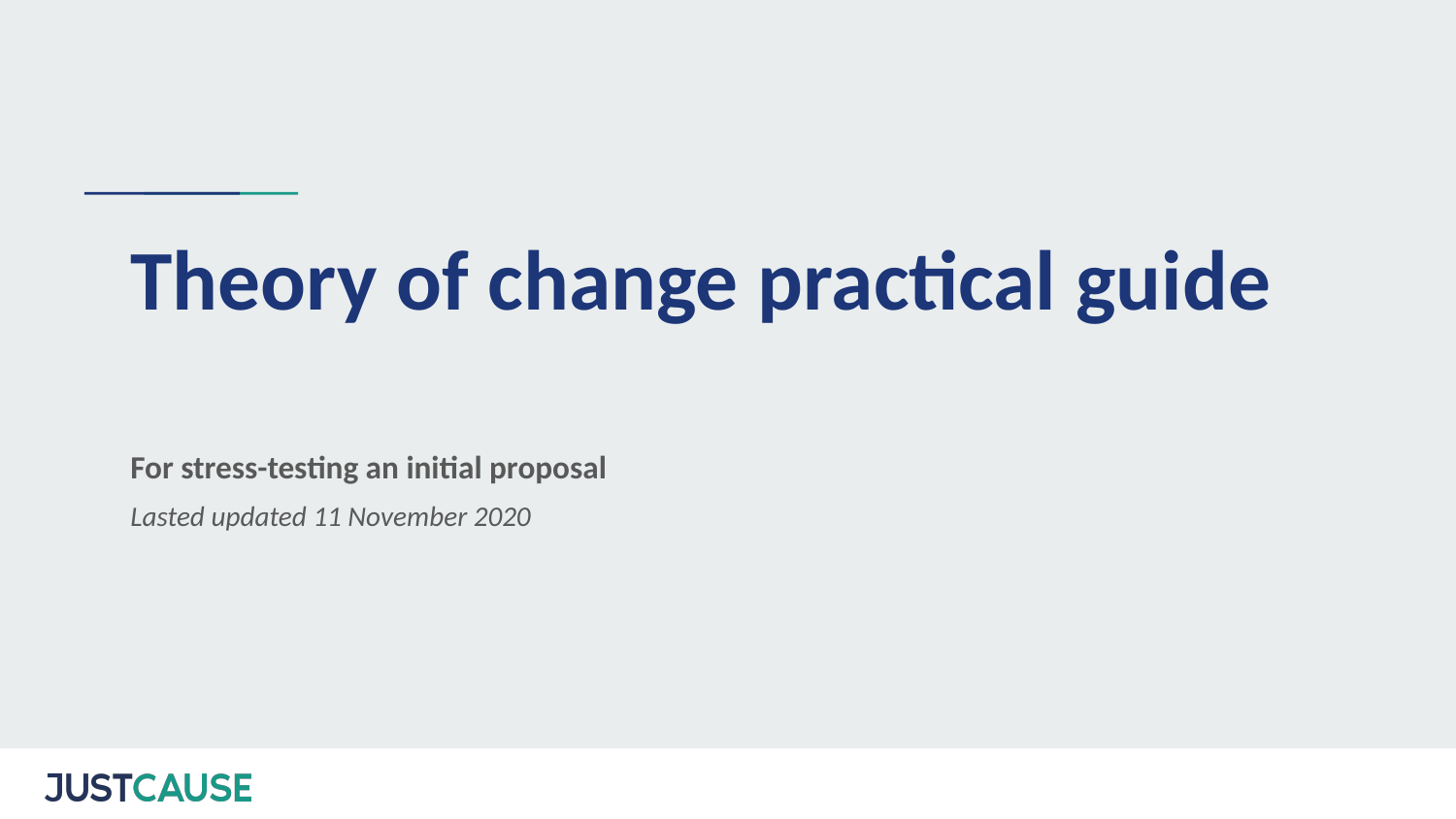

# Theory of change practical guide
For stress-testing an initial proposal
Lasted updated 11 November 2020